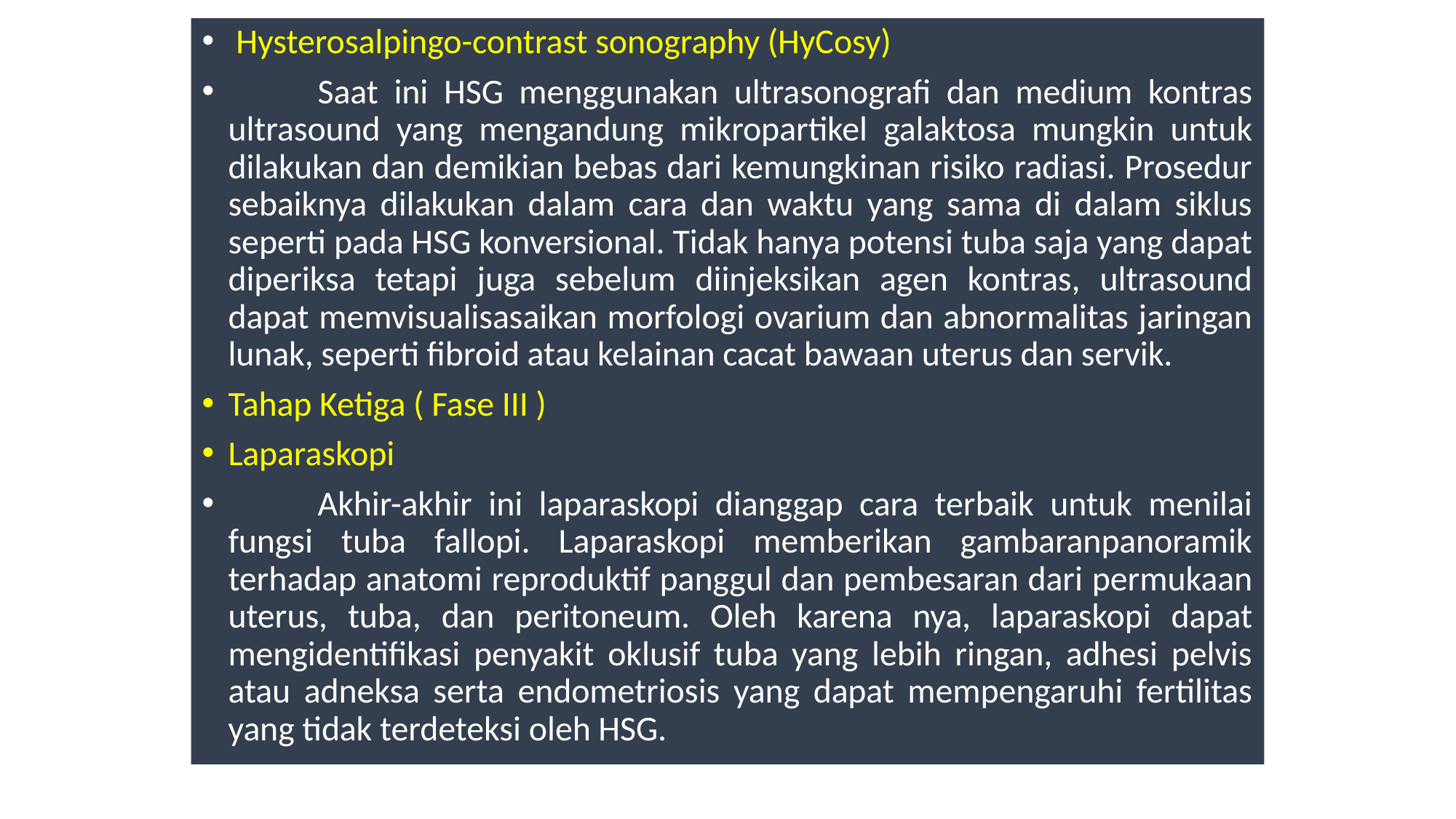

Hysterosalpingo-contrast sonography (HyCosy)
	Saat ini HSG menggunakan ultrasonografi dan medium kontras ultrasound yang mengandung mikropartikel galaktosa mungkin untuk dilakukan dan demikian bebas dari kemungkinan risiko radiasi. Prosedur sebaiknya dilakukan dalam cara dan waktu yang sama di dalam siklus seperti pada HSG konversional. Tidak hanya potensi tuba saja yang dapat diperiksa tetapi juga sebelum diinjeksikan agen kontras, ultrasound dapat memvisualisasaikan morfologi ovarium dan abnormalitas jaringan lunak, seperti fibroid atau kelainan cacat bawaan uterus dan servik.
Tahap Ketiga ( Fase III )
Laparaskopi
	Akhir-akhir ini laparaskopi dianggap cara terbaik untuk menilai fungsi tuba fallopi. Laparaskopi memberikan gambaranpanoramik terhadap anatomi reproduktif panggul dan pembesaran dari permukaan uterus, tuba, dan peritoneum. Oleh karena nya, laparaskopi dapat mengidentifikasi penyakit oklusif tuba yang lebih ringan, adhesi pelvis atau adneksa serta endometriosis yang dapat mempengaruhi fertilitas yang tidak terdeteksi oleh HSG.

#